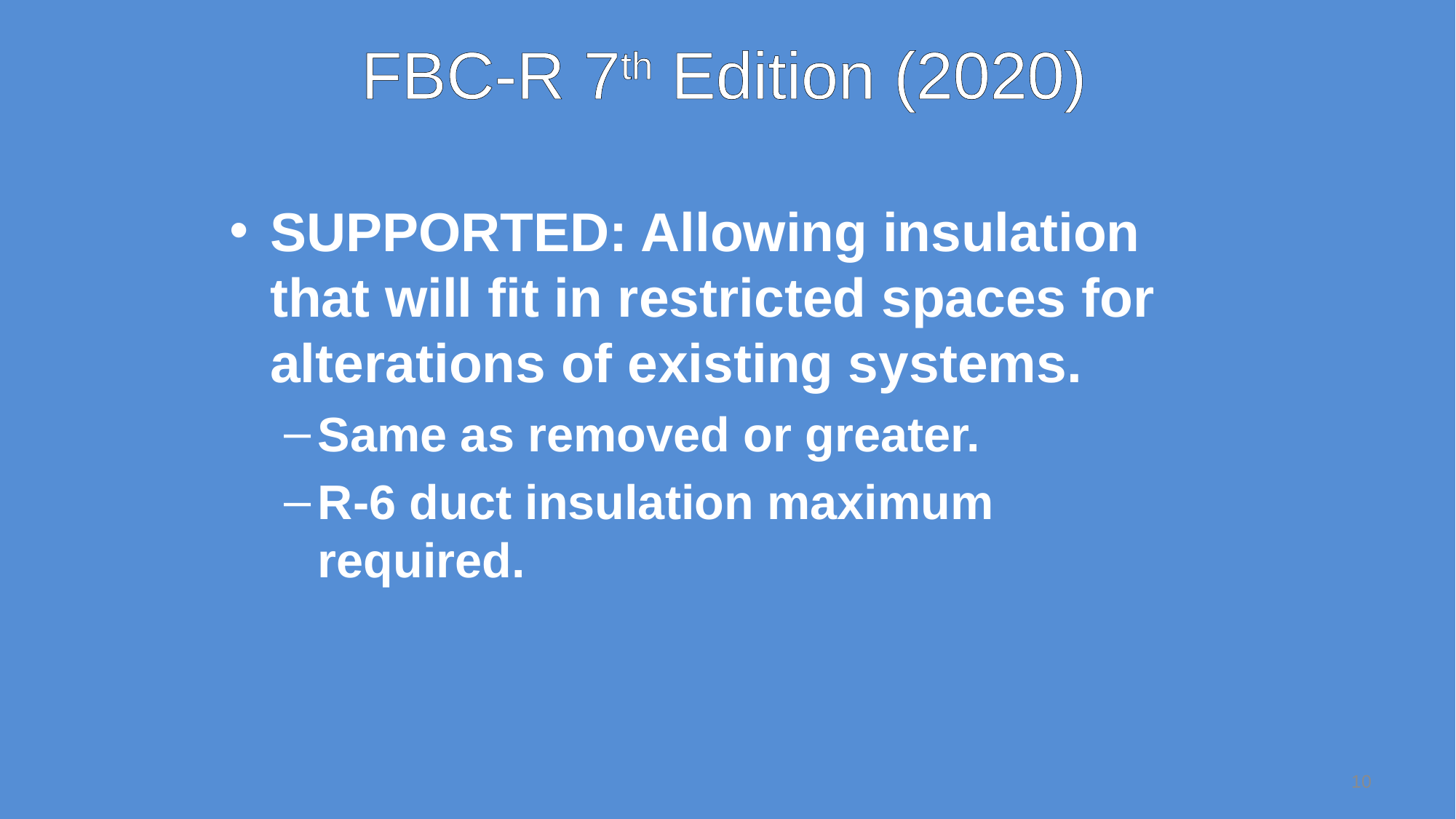

# FBC-R 7th Edition (2020)
SUPPORTED: Allowing insulation that will fit in restricted spaces for alterations of existing systems.
Same as removed or greater.
R-6 duct insulation maximum required.

10